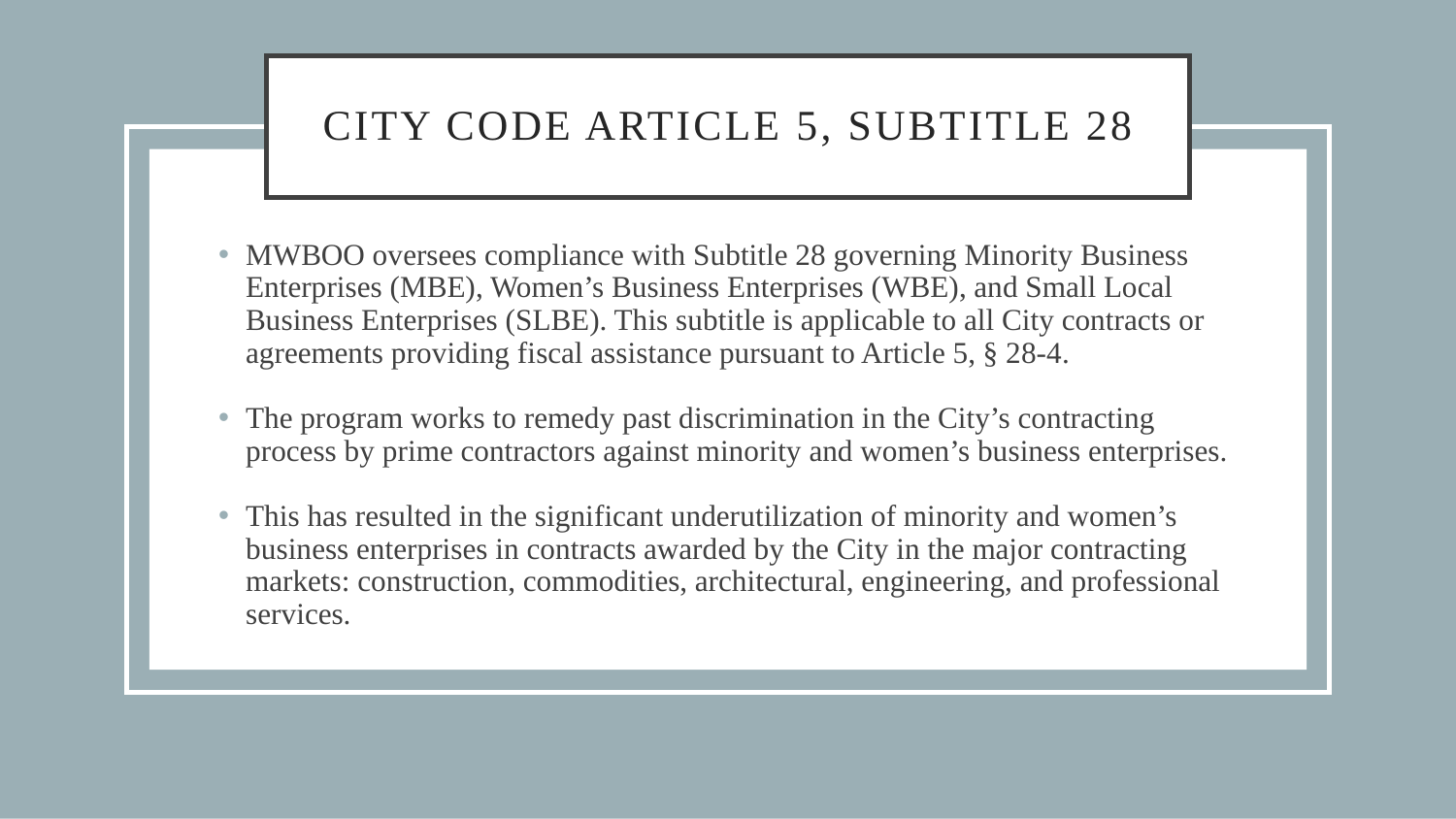

# City code article 5, subtitle 28

MWBOO oversees compliance with Subtitle 28 governing Minority Business Enterprises (MBE), Women’s Business Enterprises (WBE), and Small Local Business Enterprises (SLBE). This subtitle is applicable to all City contracts or agreements providing fiscal assistance pursuant to Article 5, § 28-4.

The program works to remedy past discrimination in the City’s contracting process by prime contractors against minority and women’s business enterprises.

This has resulted in the significant underutilization of minority and women’s business enterprises in contracts awarded by the City in the major contracting markets: construction, commodities, architectural, engineering, and professional services.